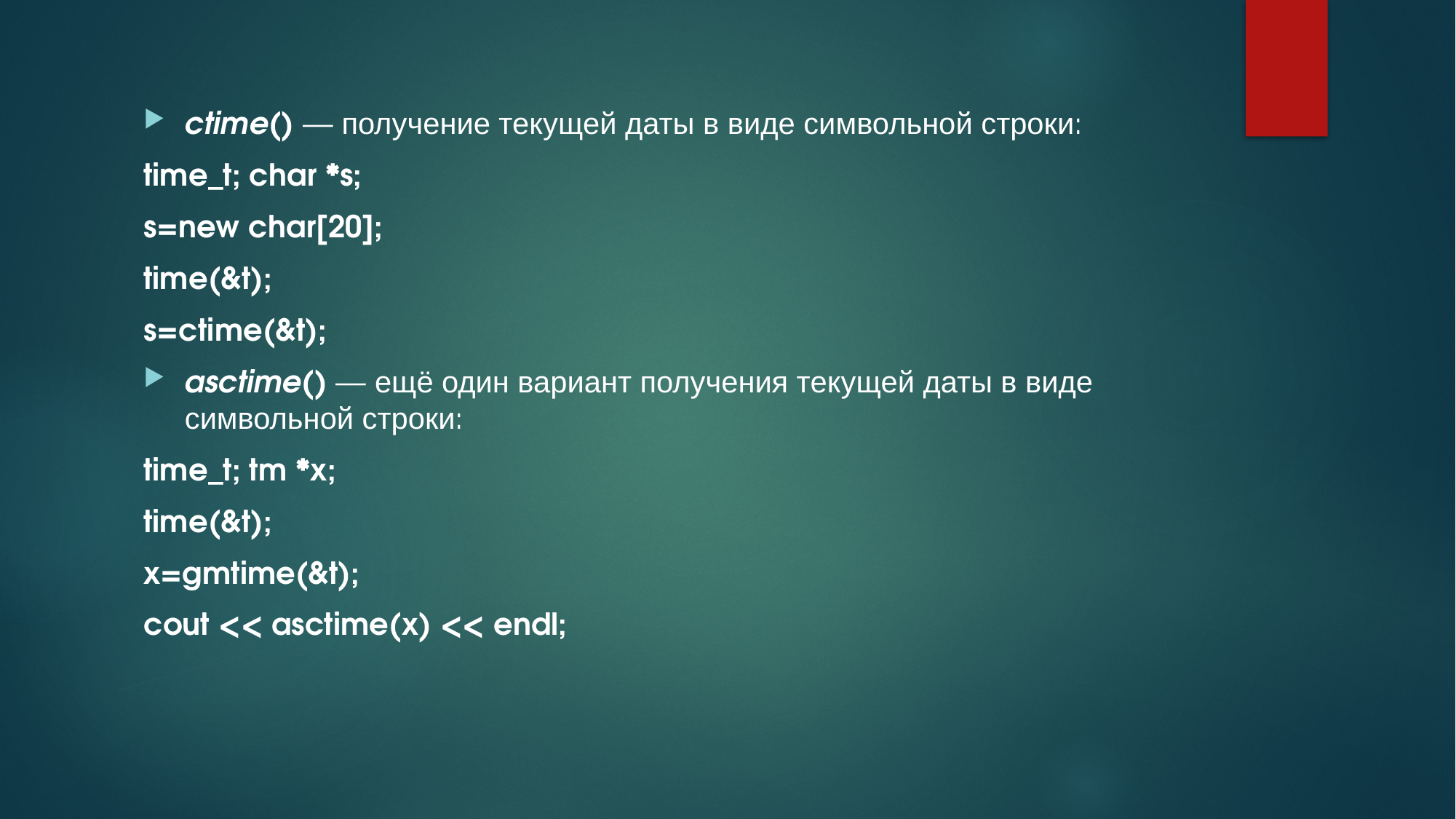

ctime() — получение текущей даты в виде символьной строки:
time_t; char *s;
s=new char[20];
time(&t);
s=ctime(&t);
asctime() — ещё один вариант получения текущей даты в виде символьной строки:
time_t; tm *x;
time(&t);
x=gmtime(&t);
cout << asctime(x) << endl;